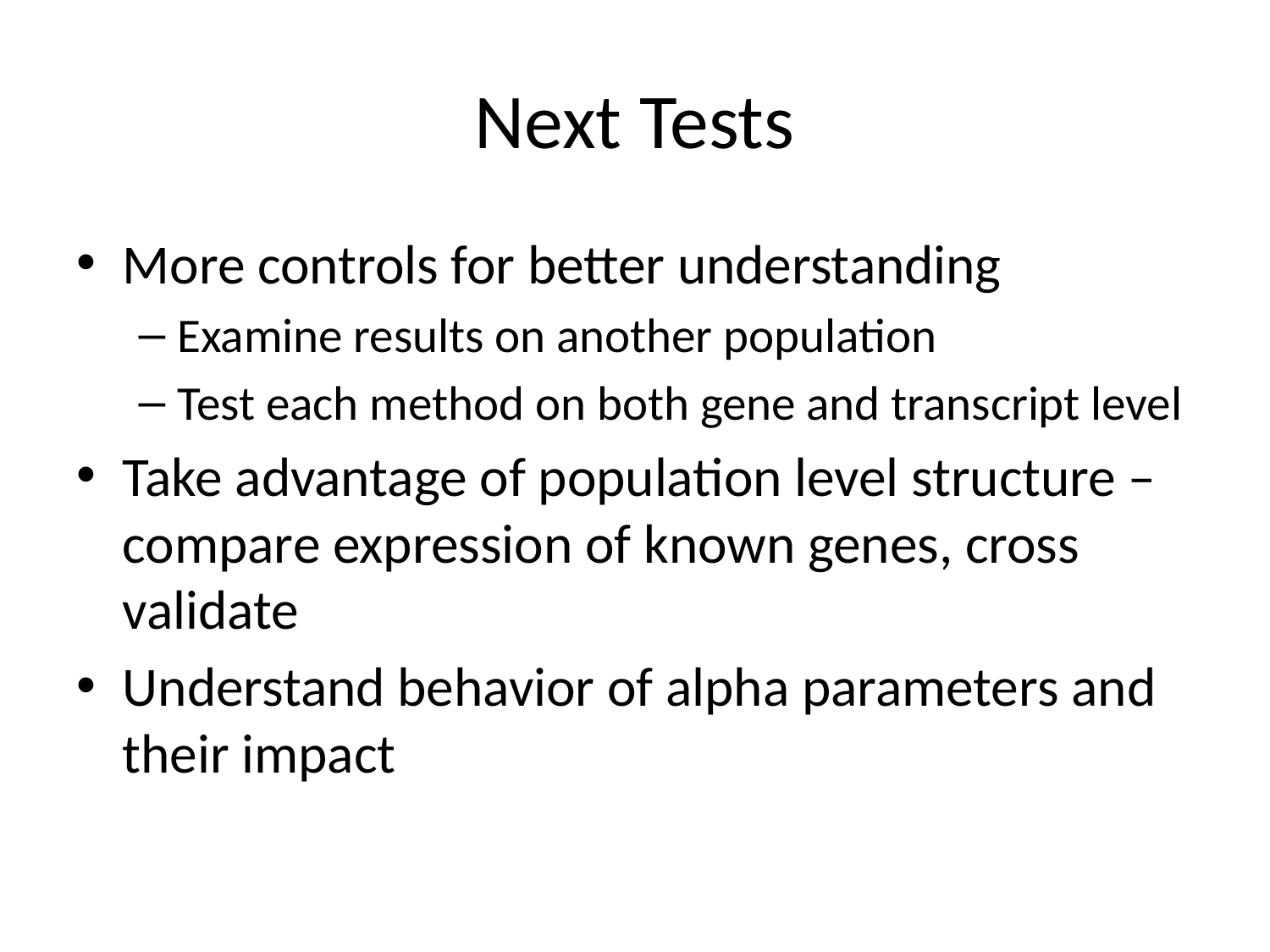

# Next Tests
More controls for better understanding
Examine results on another population
Test each method on both gene and transcript level
Take advantage of population level structure – compare expression of known genes, cross validate
Understand behavior of alpha parameters and their impact